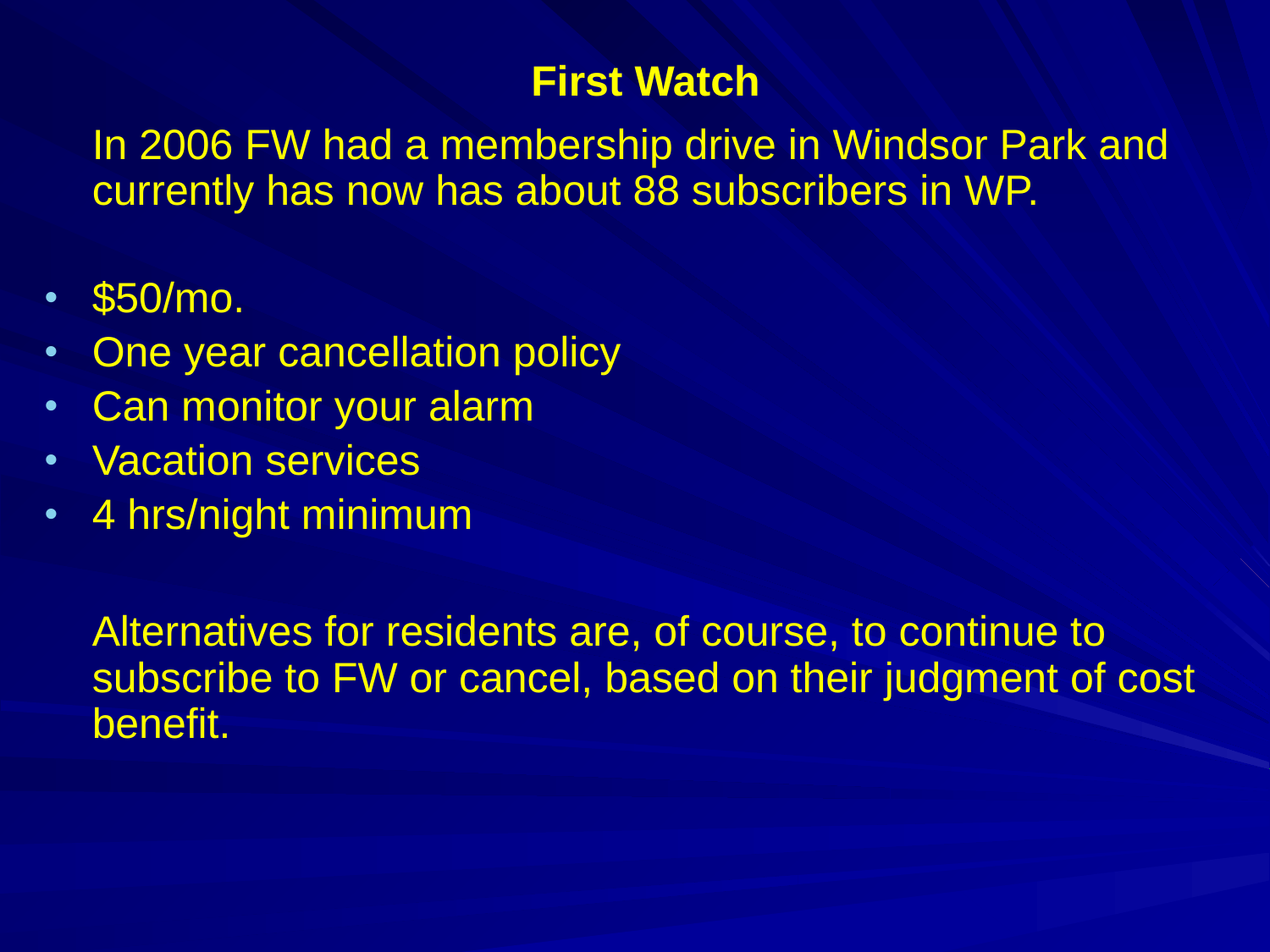

# First Watch
	In 2006 FW had a membership drive in Windsor Park and currently has now has about 88 subscribers in WP.

$50/mo.
One year cancellation policy
Can monitor your alarm
Vacation services
4 hrs/night minimum

	Alternatives for residents are, of course, to continue to subscribe to FW or cancel, based on their judgment of cost benefit.